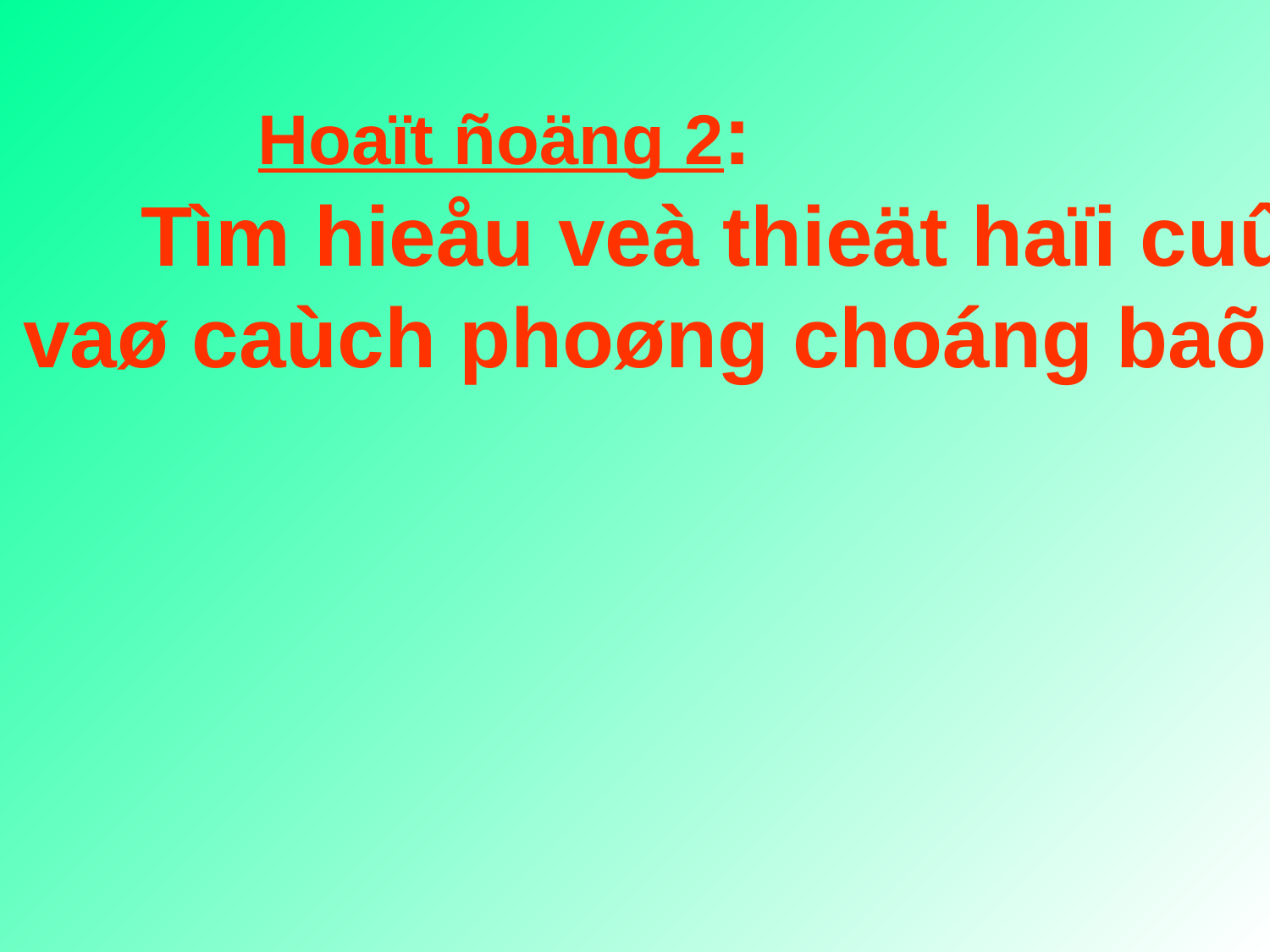

Hoaït ñoäng 2:
     Tìm hieåu veà thieät haïi cuûa baõo
vaø caùch phoøng choáng baõo.